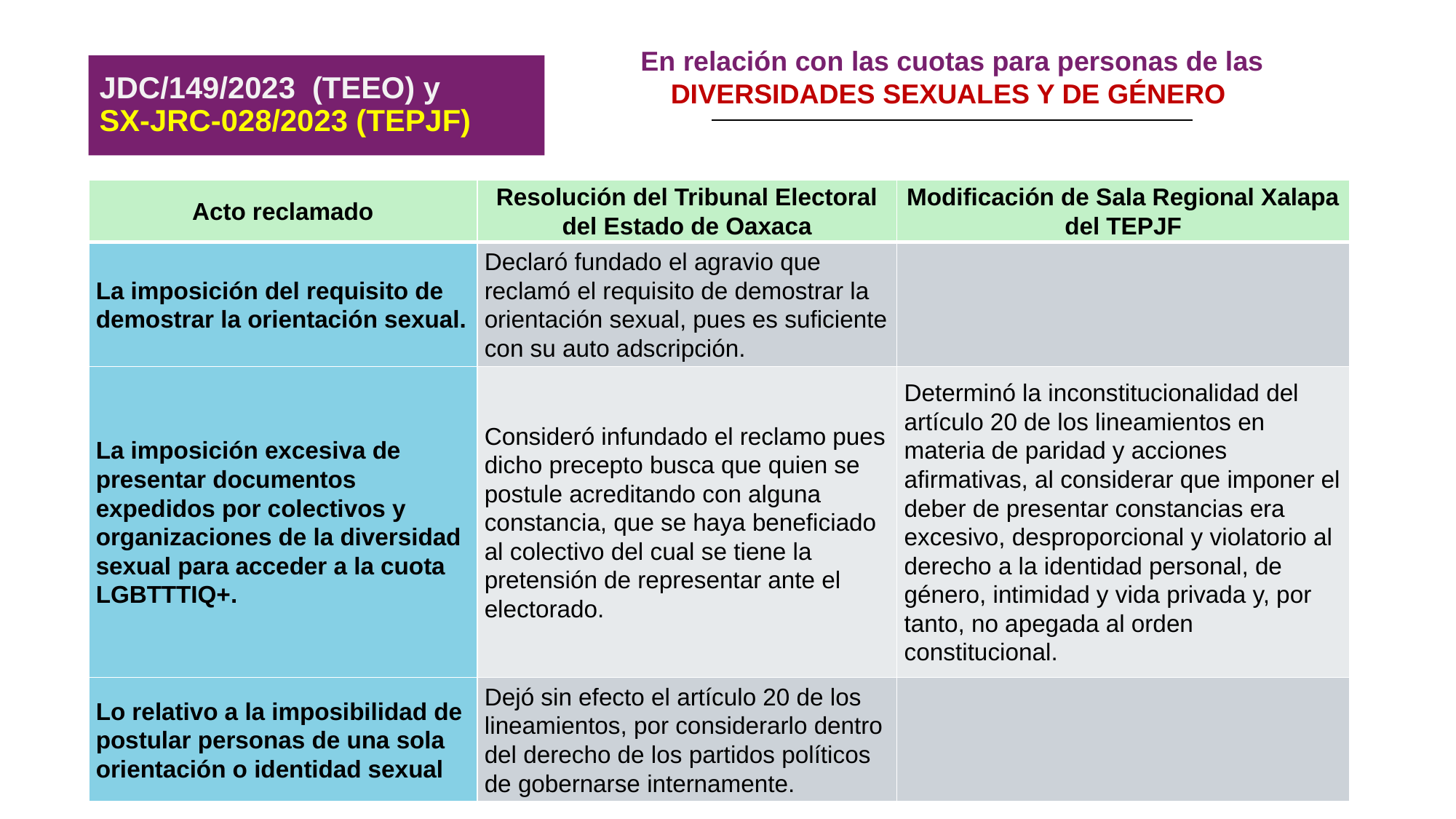

En relación con las cuotas para personas de las DIVERSIDADES SEXUALES Y DE GÉNERO
JDC/149/2023  (TEEO) y
SX-JRC-028/2023 (TEPJF)

| Acto reclamado | Resolución del Tribunal Electoral del Estado de Oaxaca | Modificación de Sala Regional Xalapa del TEPJF |
| --- | --- | --- |
| La imposición del requisito de demostrar la orientación sexual. | Declaró fundado el agravio que reclamó el requisito de demostrar la orientación sexual, pues es suficiente con su auto adscripción. |  |
| La imposición excesiva de presentar documentos expedidos por colectivos y organizaciones de la diversidad sexual para acceder a la cuota LGBTTTIQ+. | Consideró infundado el reclamo pues dicho precepto busca que quien se postule acreditando con alguna constancia, que se haya beneficiado al colectivo del cual se tiene la pretensión de representar ante el electorado. | Determinó la inconstitucionalidad del artículo 20 de los lineamientos en materia de paridad y acciones afirmativas, al considerar que imponer el deber de presentar constancias era excesivo, desproporcional y violatorio al derecho a la identidad personal, de género, intimidad y vida privada y, por tanto, no apegada al orden constitucional. |
| Lo relativo a la imposibilidad de postular personas de una sola orientación o identidad sexual | Dejó sin efecto el artículo 20 de los lineamientos, por considerarlo dentro del derecho de los partidos políticos de gobernarse internamente. |  |

9